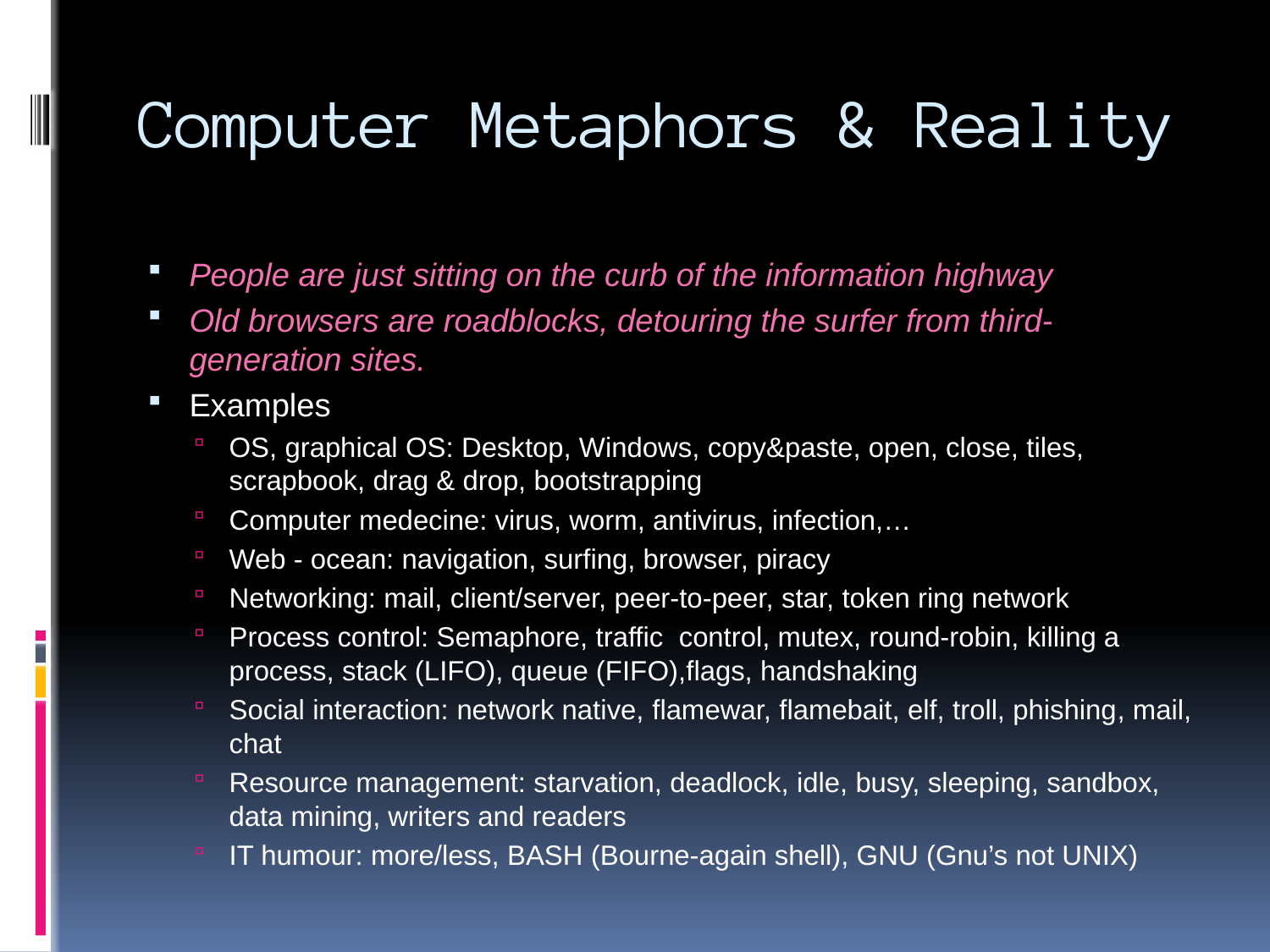

# Computer Metaphors & Reality
People are just sitting on the curb of the information highway
Old browsers are roadblocks, detouring the surfer from third-generation sites.
Examples
OS, graphical OS: Desktop, Windows, copy&paste, open, close, tiles, scrapbook, drag & drop, bootstrapping
Computer medecine: virus, worm, antivirus, infection,…
Web - ocean: navigation, surfing, browser, piracy
Networking: mail, client/server, peer-to-peer, star, token ring network
Process control: Semaphore, traffic  control, mutex, round-robin, killing a process, stack (LIFO), queue (FIFO),flags, handshaking
Social interaction: network native, flamewar, flamebait, elf, troll, phishing, mail, chat
Resource management: starvation, deadlock, idle, busy, sleeping, sandbox, data mining, writers and readers
IT humour: more/less, BASH (Bourne-again shell), GNU (Gnu’s not UNIX)